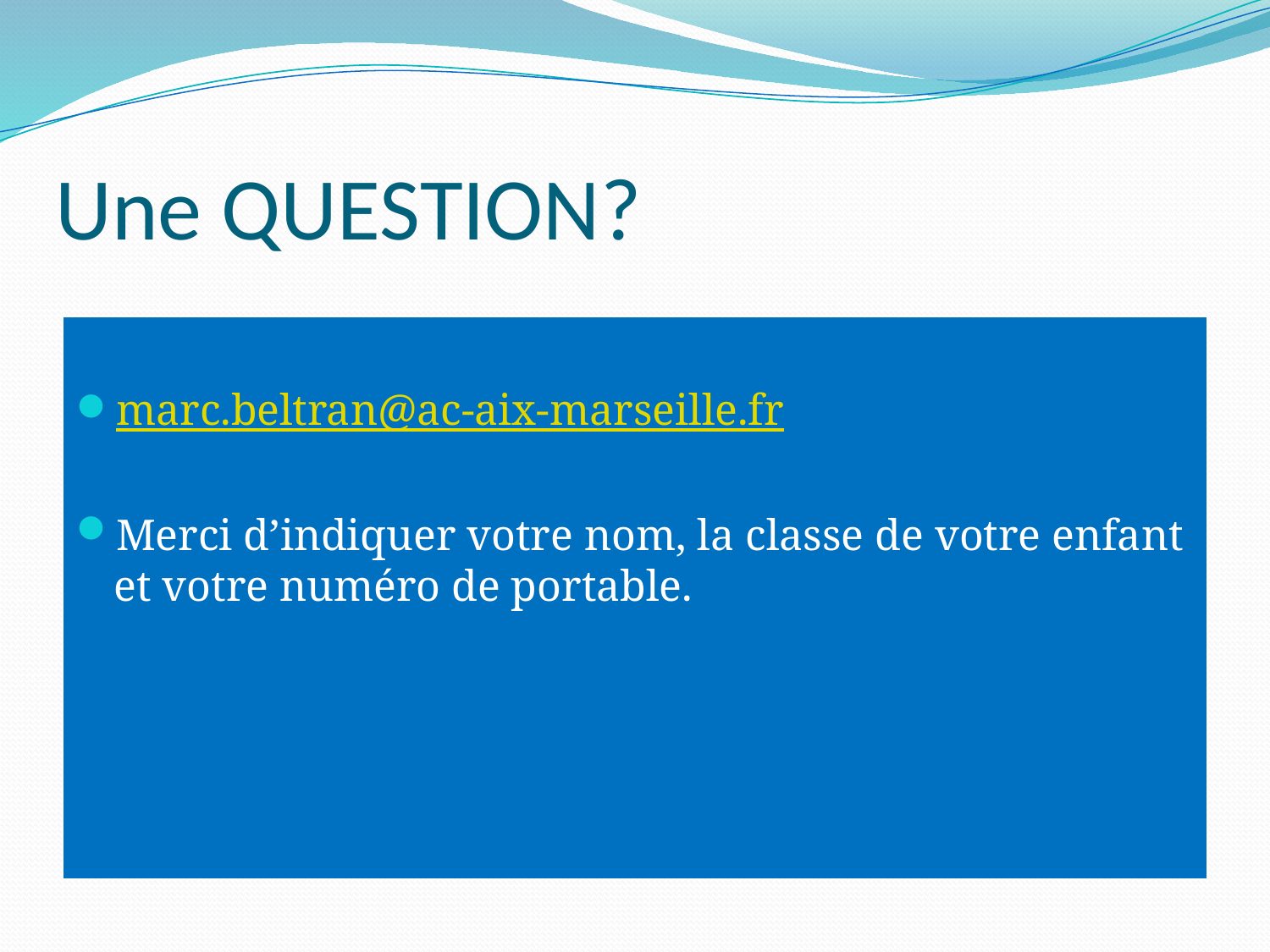

# Une QUESTION?

marc.beltran@ac-aix-marseille.fr

Merci d’indiquer votre nom, la classe de votre enfant et votre numéro de portable.